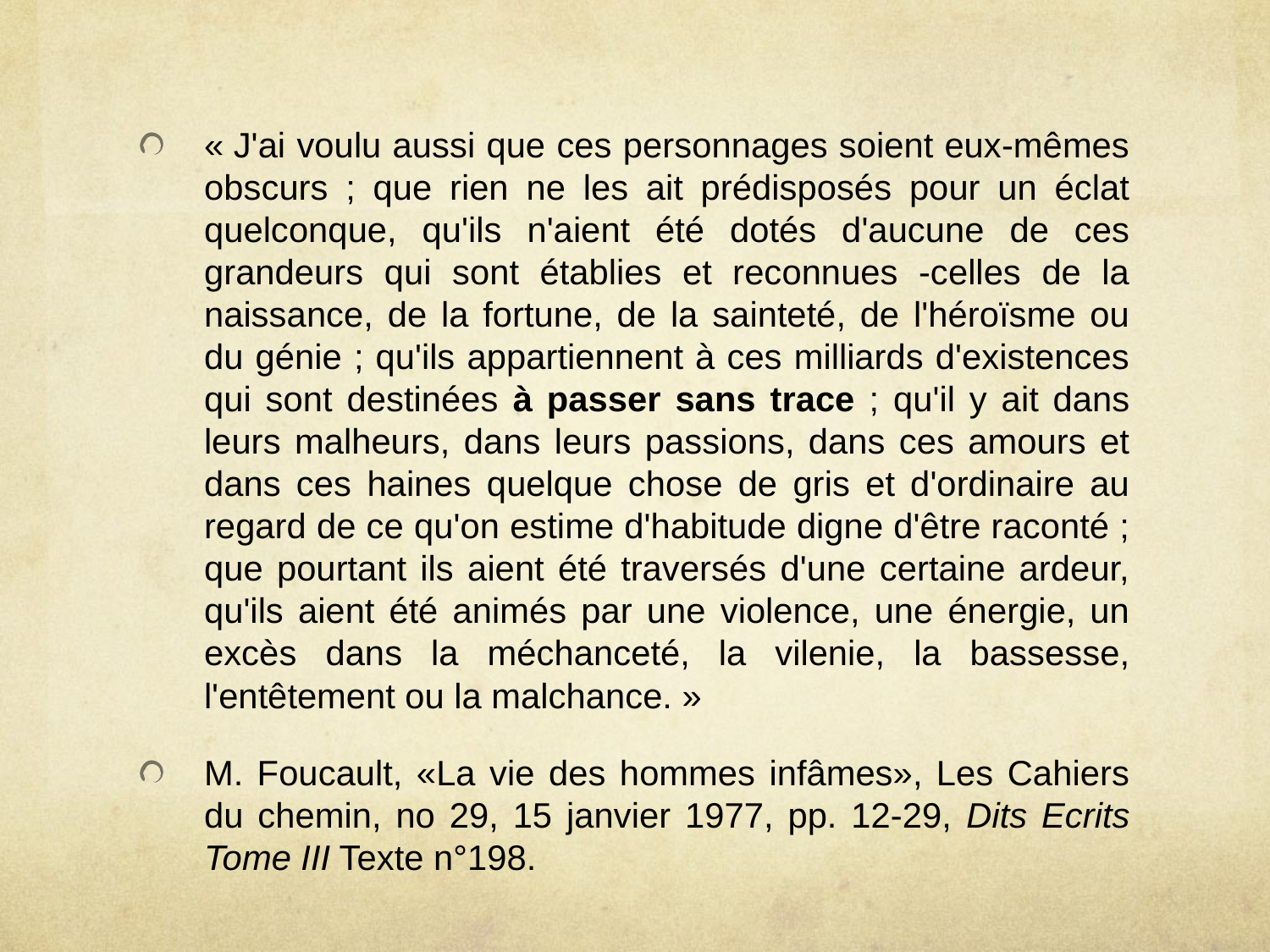

« J'ai voulu aussi que ces personnages soient eux-mêmes obscurs ; que rien ne les ait prédisposés pour un éclat quelconque, qu'ils n'aient été dotés d'aucune de ces grandeurs qui sont établies et reconnues -celles de la naissance, de la fortune, de la sainteté, de l'héroïsme ou du génie ; qu'ils appartiennent à ces milliards d'existences qui sont destinées à passer sans trace ; qu'il y ait dans leurs malheurs, dans leurs passions, dans ces amours et dans ces haines quelque chose de gris et d'ordinaire au regard de ce qu'on estime d'habitude digne d'être raconté ; que pourtant ils aient été traversés d'une certaine ardeur, qu'ils aient été animés par une violence, une énergie, un excès dans la méchanceté, la vilenie, la bassesse, l'entêtement ou la malchance. »
M. Foucault, «La vie des hommes infâmes», Les Cahiers du chemin, no 29, 15 janvier 1977, pp. 12-29, Dits Ecrits Tome III Texte n°198.